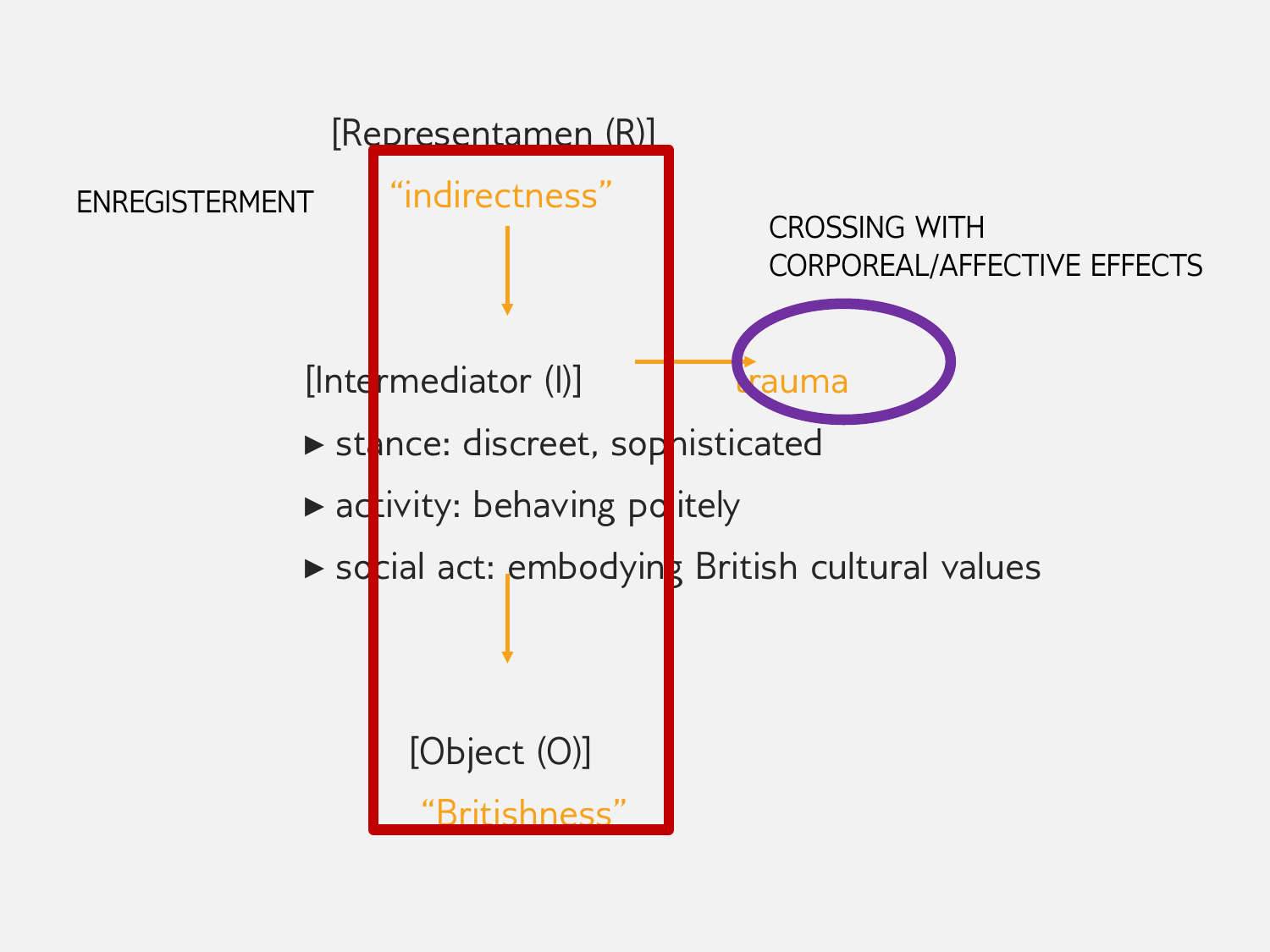

[Representamen (R)]
       	       “indirectness”

         [Intermediator (I)]             trauma
         ▸ stance: discreet, sophisticated
         ▸ activity: behaving politely
         ▸ social act: embodying British cultural values

                  [Object (O)]
                   “Britishness”

ENREGISTERMENT
CROSSING WITH CORPOREAL/AFFECTIVE EFFECTS